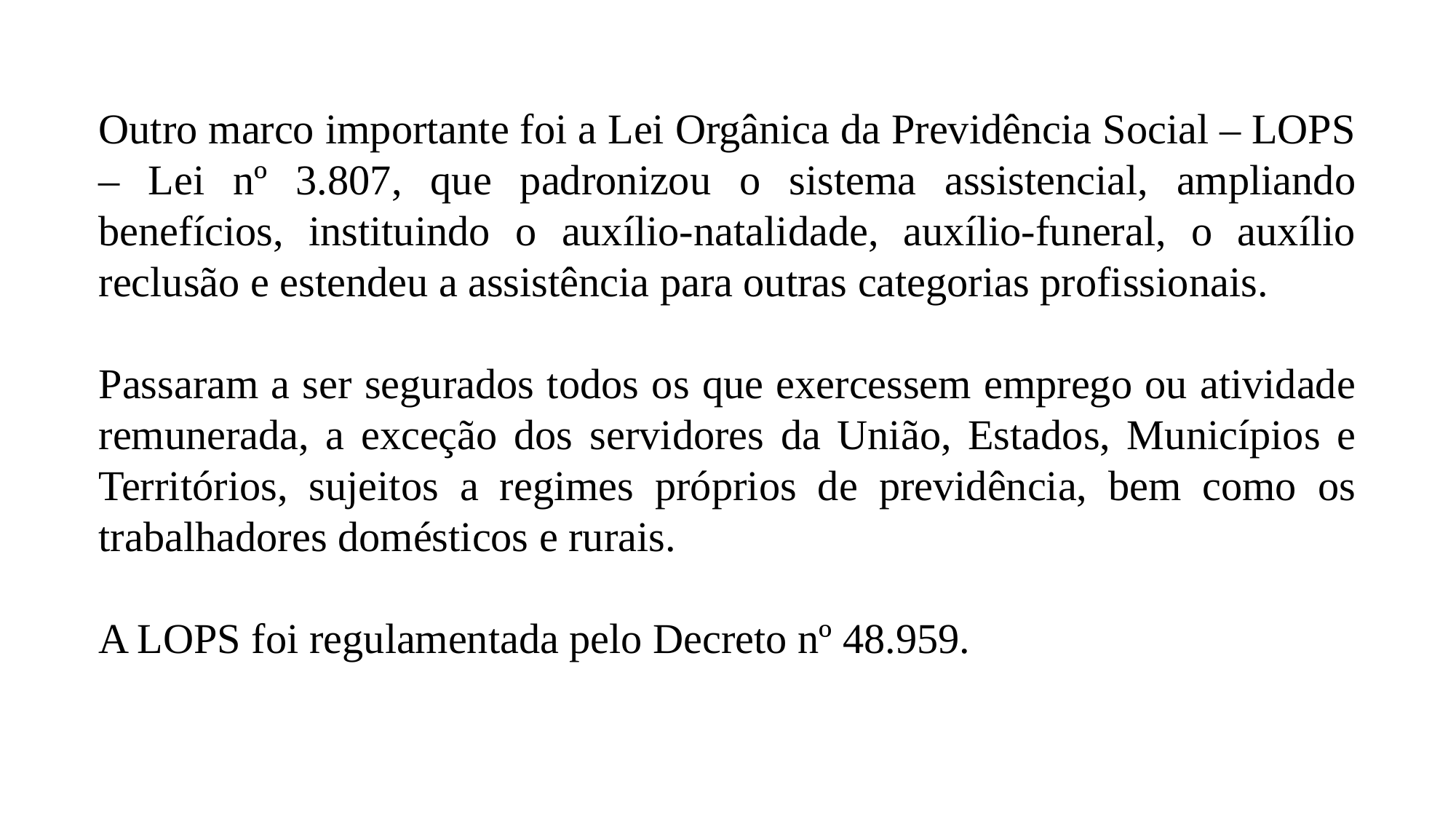

Outro marco importante foi a Lei Orgânica da Previdência Social – LOPS – Lei nº 3.807, que padronizou o sistema assistencial, ampliando benefícios, instituindo o auxílio-natalidade, auxílio-funeral, o auxílio reclusão e estendeu a assistência para outras categorias profissionais.

Passaram a ser segurados todos os que exercessem emprego ou atividade remunerada, a exceção dos servidores da União, Estados, Municípios e Territórios, sujeitos a regimes próprios de previdência, bem como os trabalhadores domésticos e rurais.

A LOPS foi regulamentada pelo Decreto nº 48.959.